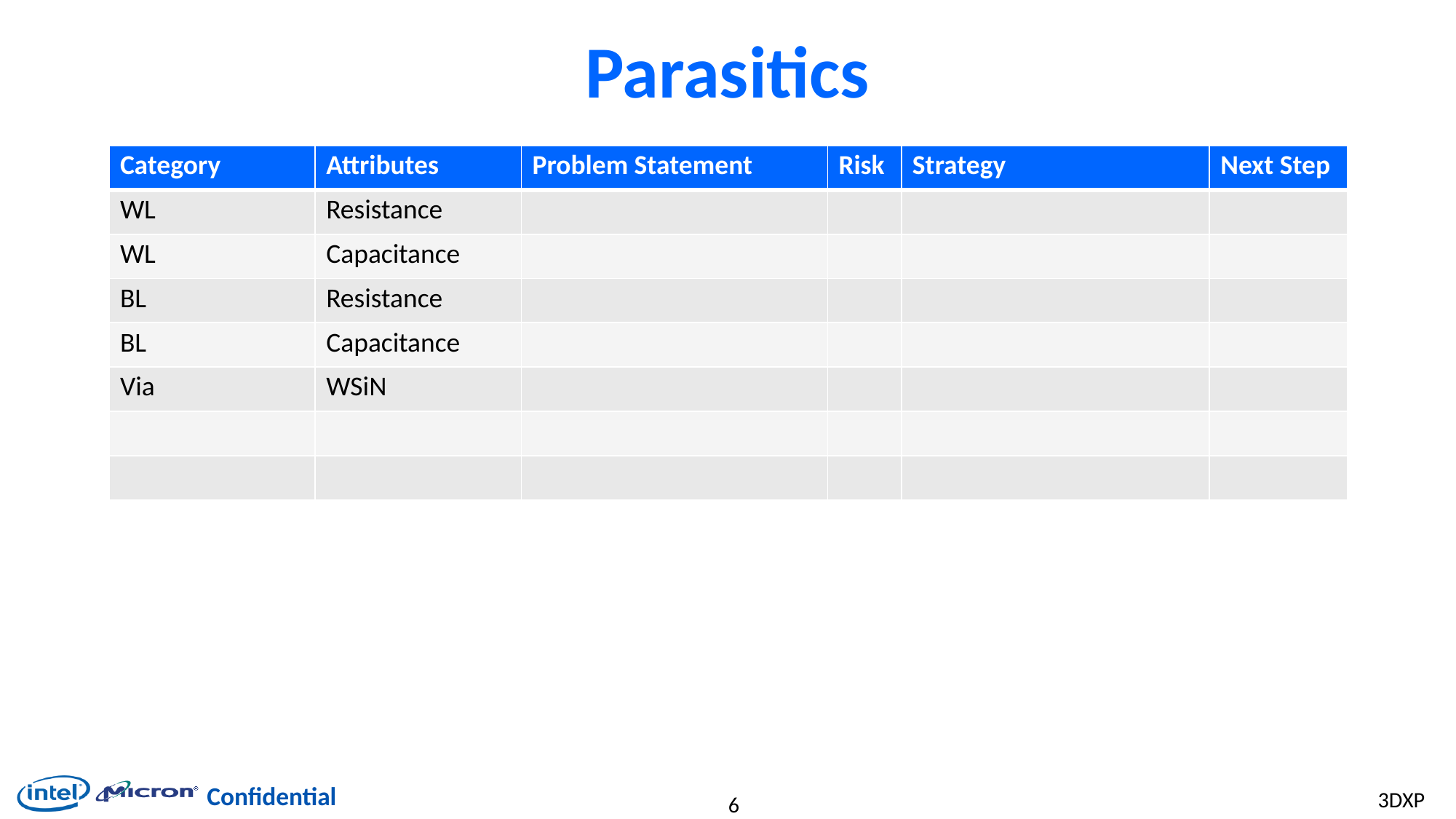

# Parasitics
| Category | Attributes | Problem Statement | Risk | Strategy | Next Step |
| --- | --- | --- | --- | --- | --- |
| WL | Resistance |  |  |  |  |
| WL | Capacitance |  |  |  |  |
| BL | Resistance |  |  |  |  |
| BL | Capacitance |  |  |  |  |
| Via | WSiN |  |  |  |  |
|  |  |  |  |  |  |
|  |  |  |  |  |  |